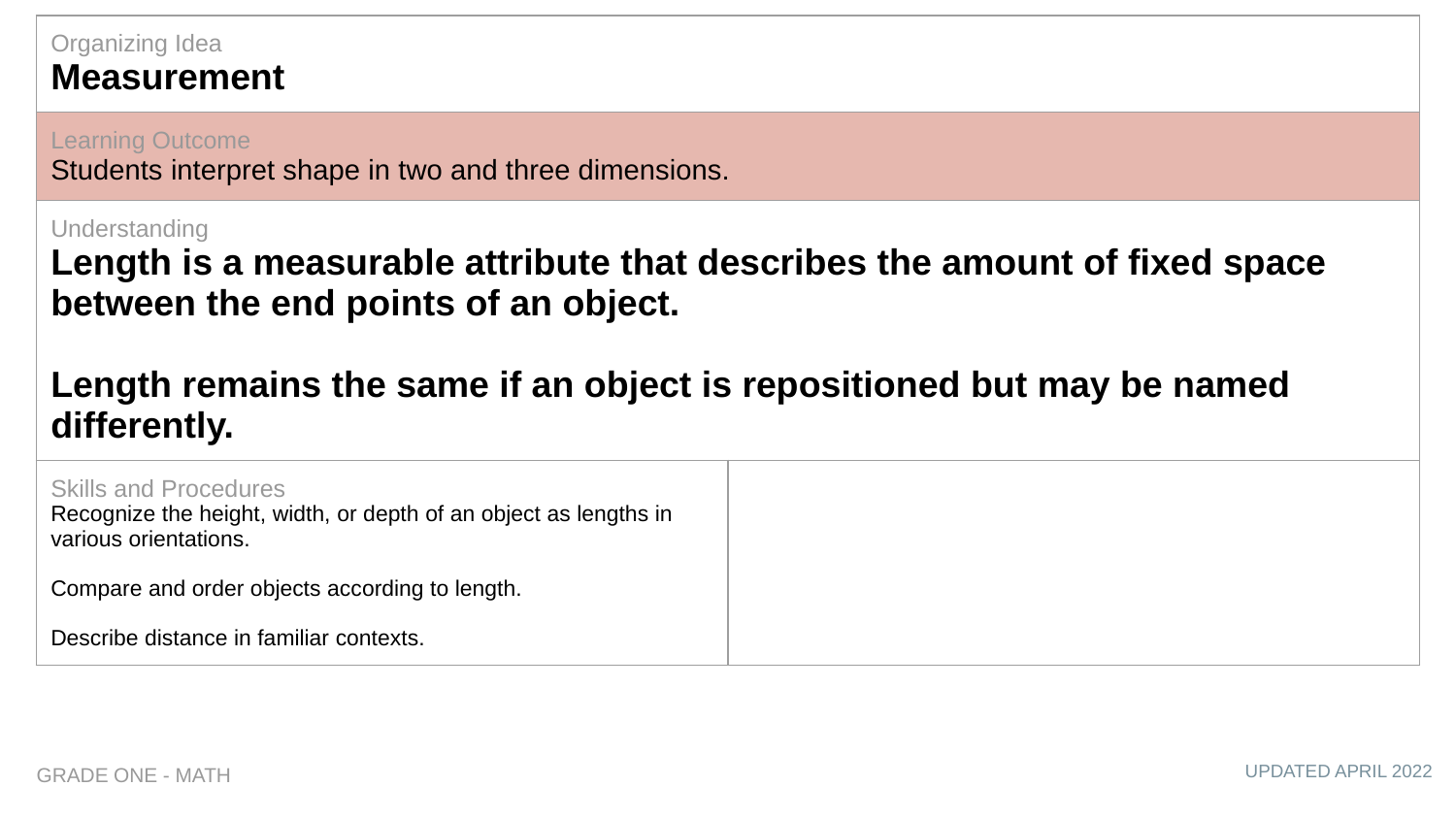

| Organizing Idea Measurement |  |
| --- | --- |
| Learning Outcome Students interpret shape in two and three dimensions. |  |
| Understanding Length is a measurable attribute that describes the amount of fixed space between the end points of an object. Length remains the same if an object is repositioned but may be named differently. |  |
| Skills and Procedures Recognize the height, width, or depth of an object as lengths in various orientations. Compare and order objects according to length. Describe distance in familiar contexts. |  |
GRADE ONE - MATH